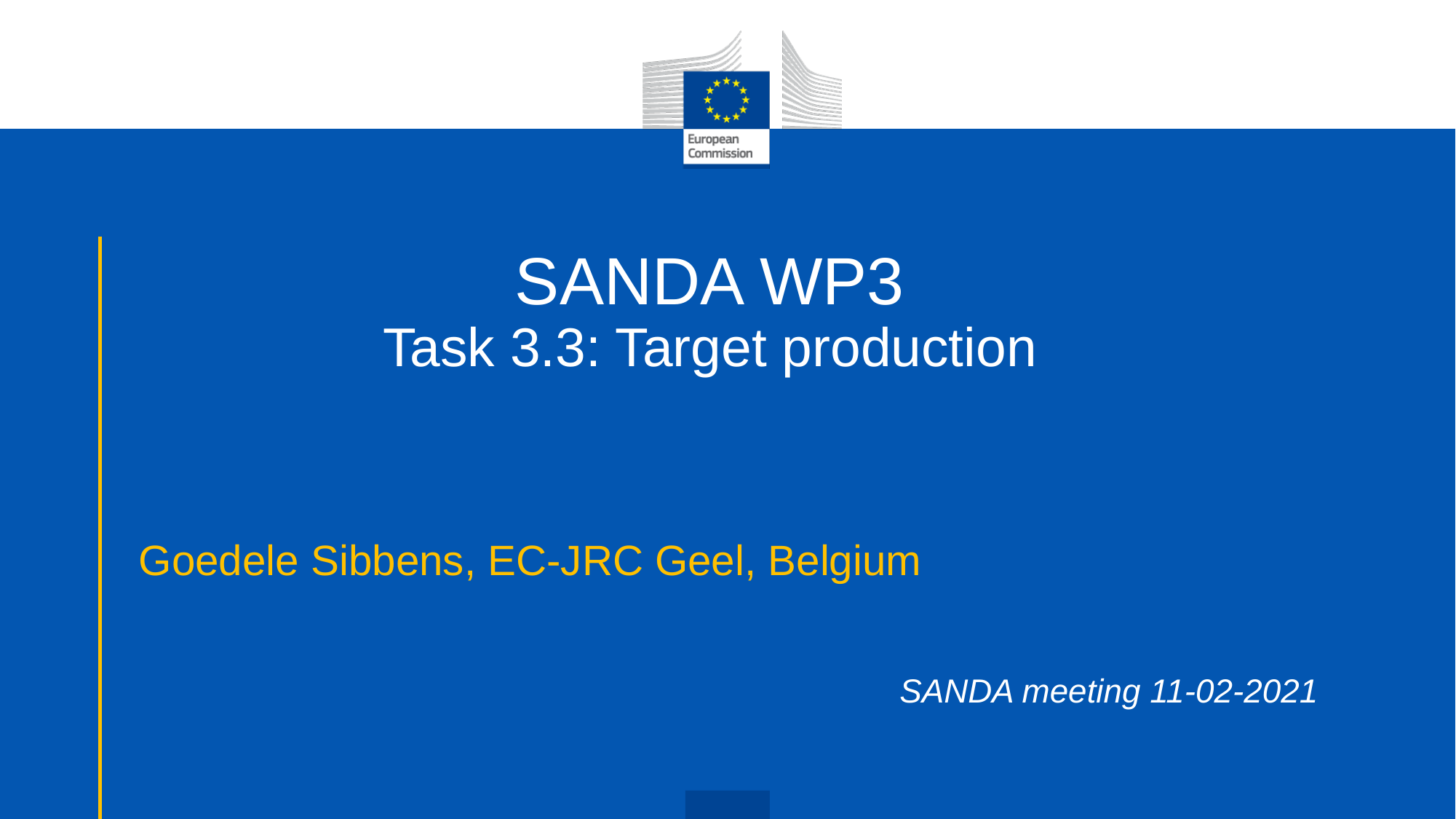

# SANDA WP3 Task 3.3: Target production
Goedele Sibbens, EC-JRC Geel, Belgium
SANDA meeting 11-02-2021